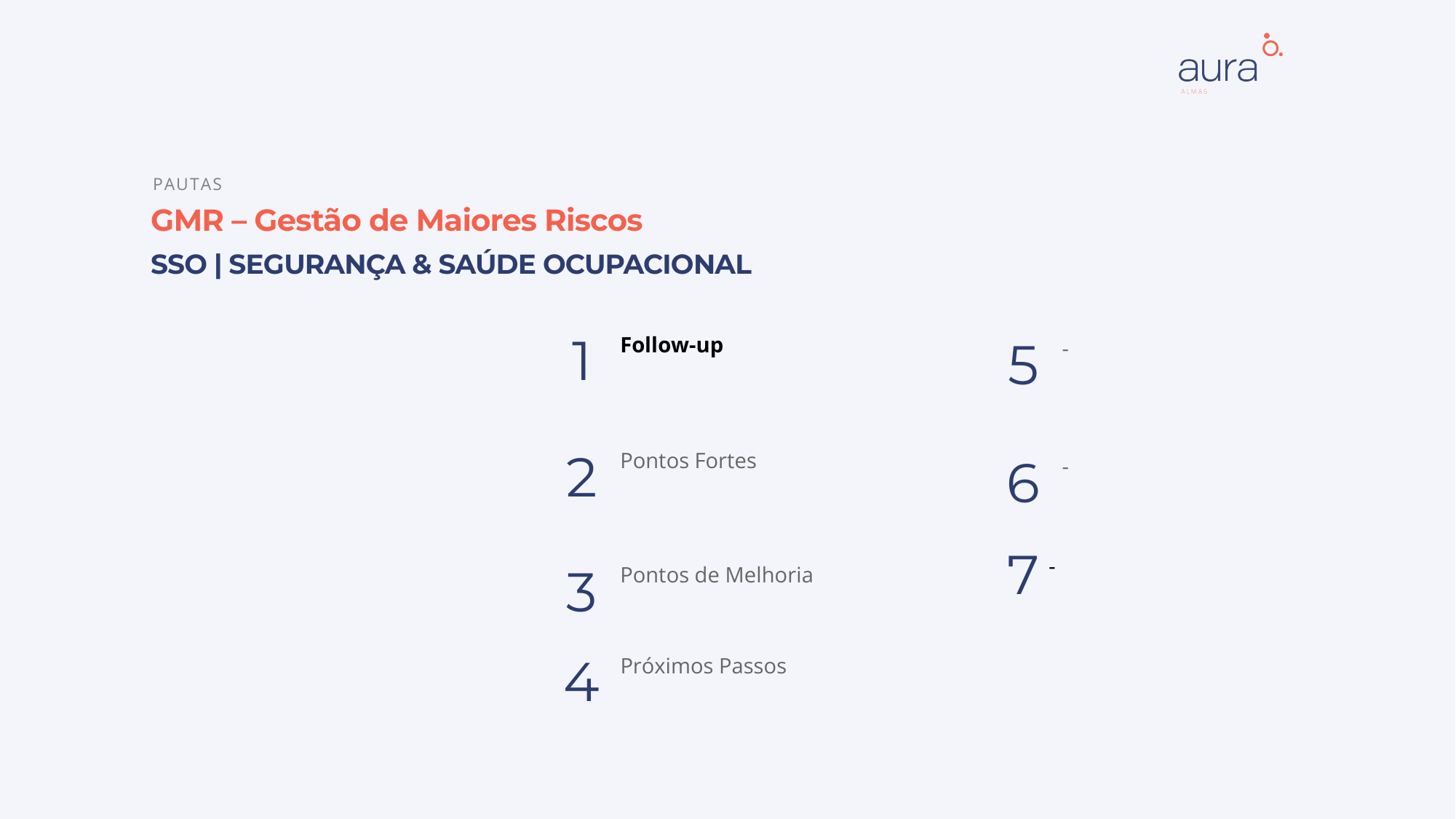

Pautas
# GMR – Gestão de Maiores Riscos SSO | SEGURANÇA & SAÚDE OCUPACIONAL
1
Follow-up

5
-

2
Pontos Fortes

6
-

7
3
-
Pontos de Melhoria

4
Próximos Passos